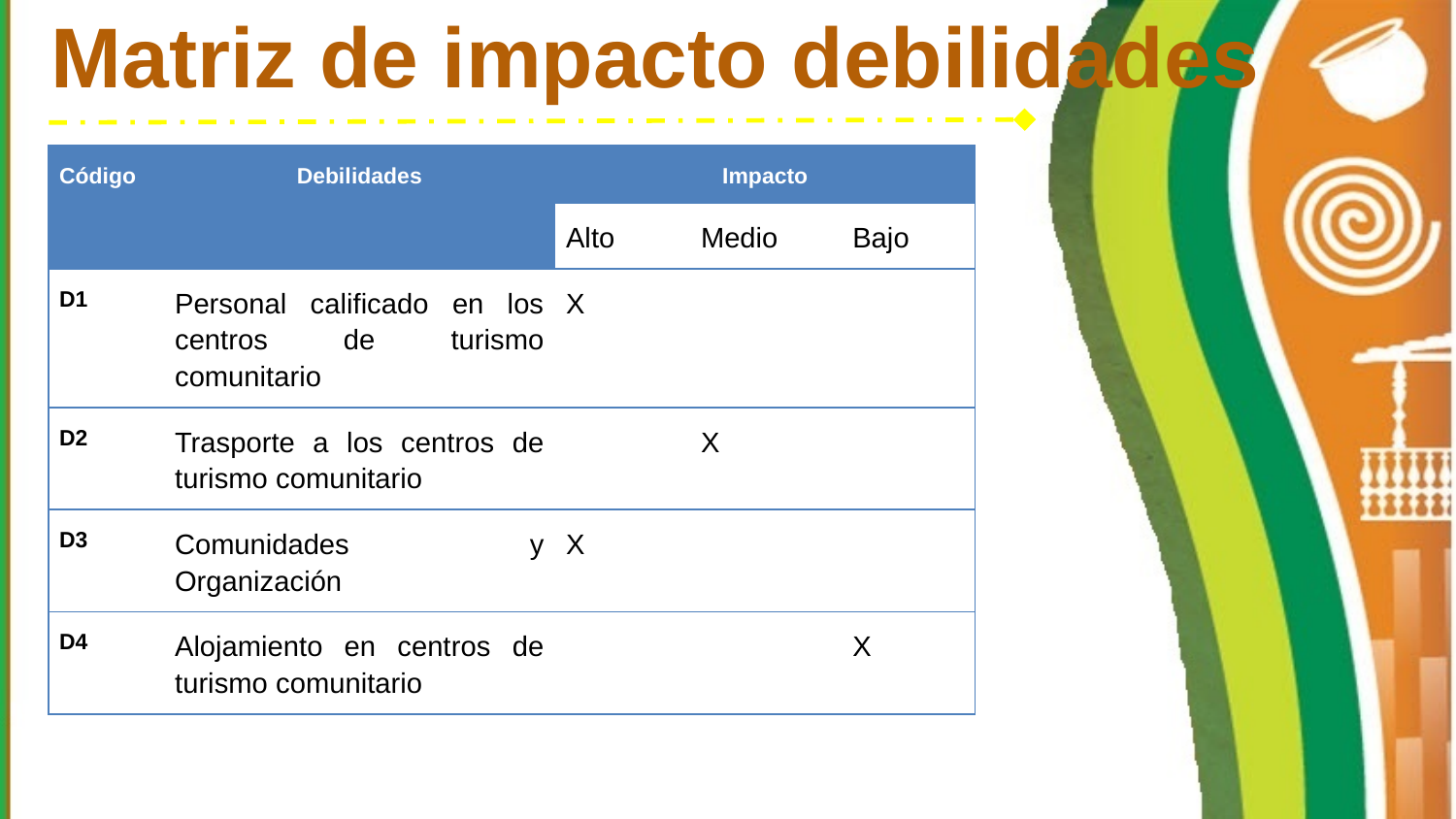

# Matriz de impacto debilidades
| Código | Debilidades | Impacto |  |  |
| --- | --- | --- | --- | --- |
|  |  | Alto | Medio | Bajo |
| D1 | Personal calificado en los centros de turismo comunitario | X |  |  |
| D2 | Trasporte a los centros de turismo comunitario |  | X |  |
| D3 | Comunidades y Organización | X |  |  |
| D4 | Alojamiento en centros de turismo comunitario |  |  | X |